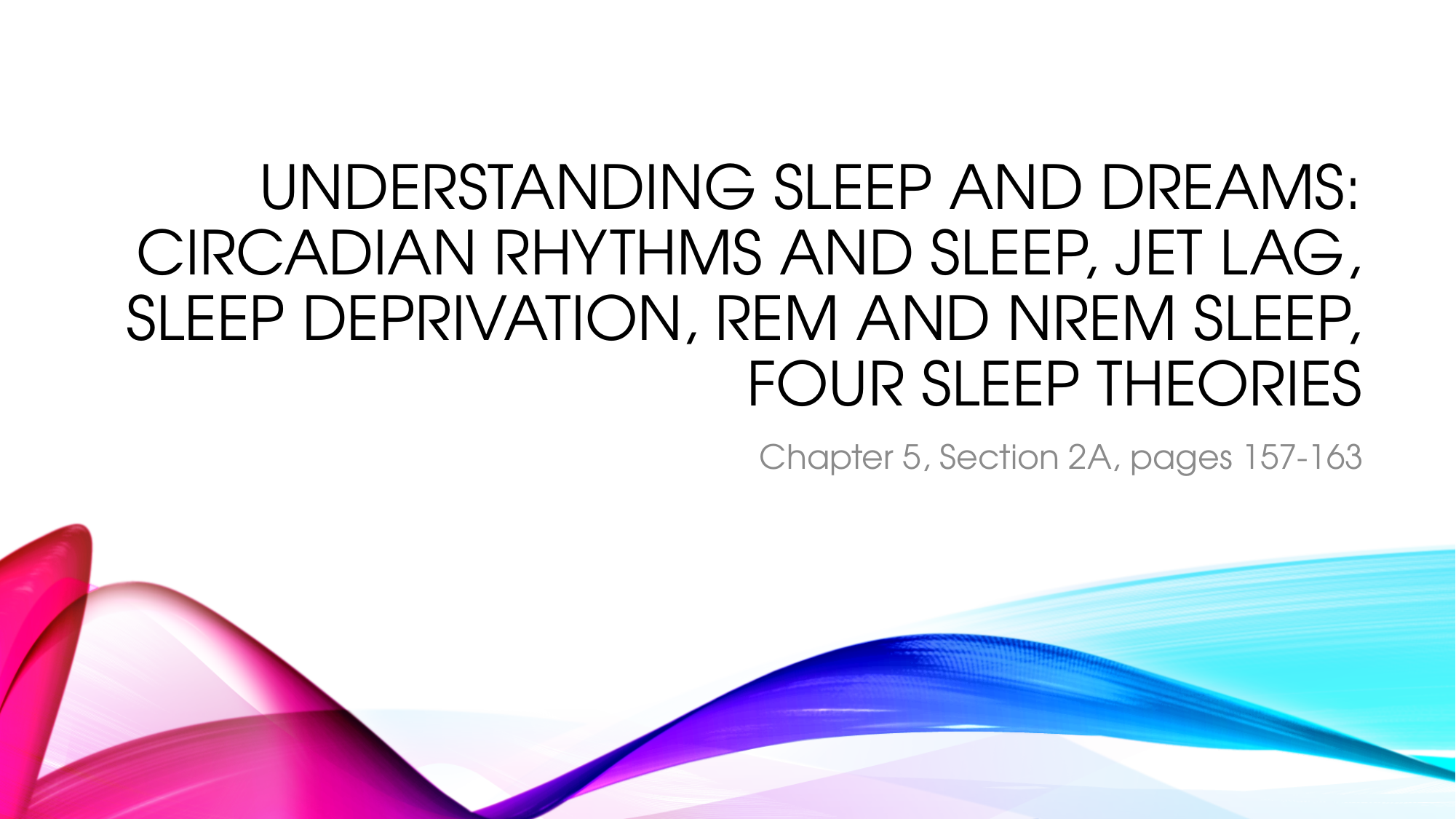

# Understanding Sleep and Dreams: Circadian Rhythms and Sleep, Jet Lag, Sleep Deprivation, REM and NREM Sleep, Four Sleep Theories
Chapter 5, Section 2A, pages 157-163